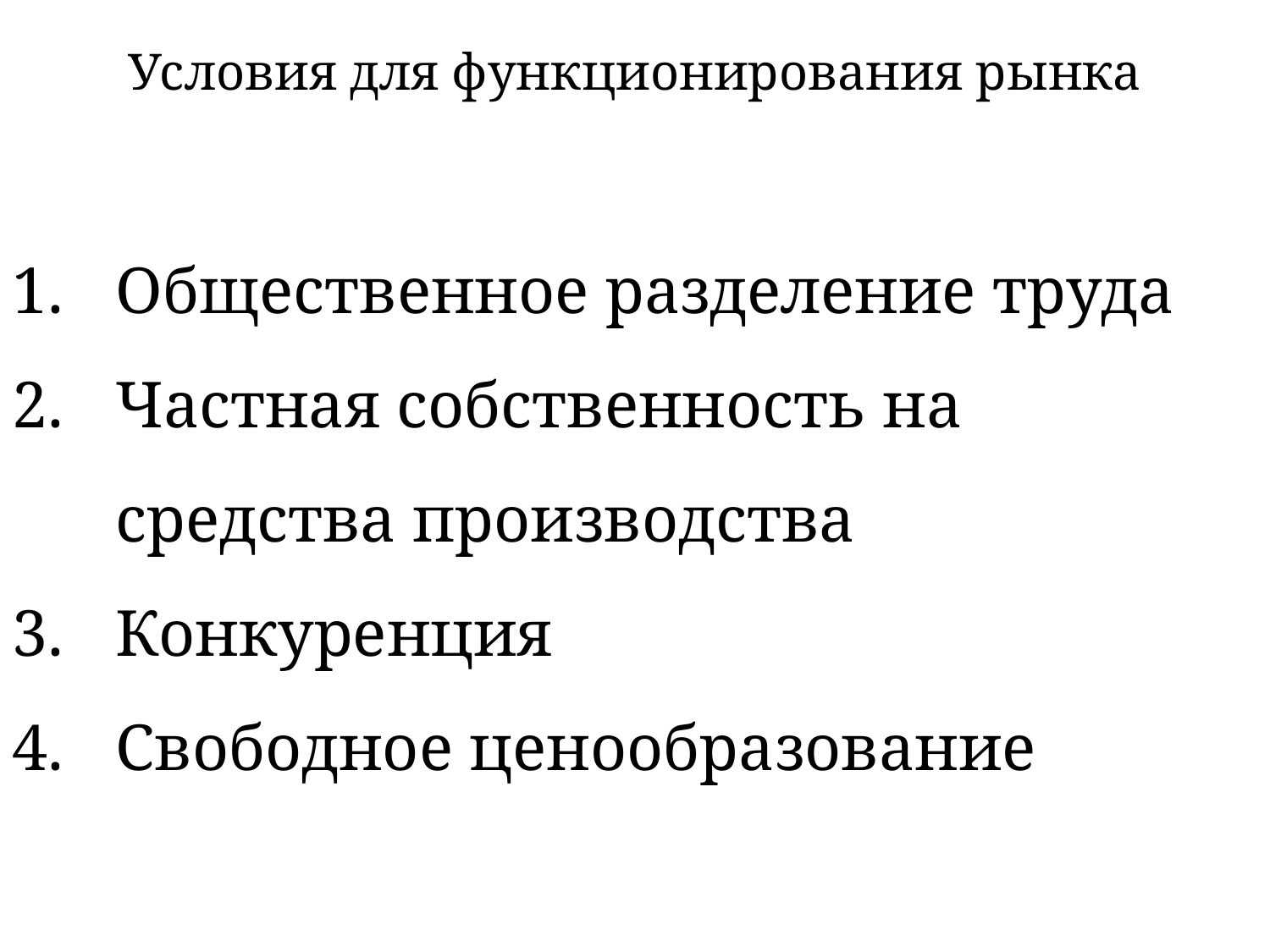

# Условия для функционирования рынка
Общественное разделение труда
Частная собственность на средства производства
Конкуренция
Свободное ценообразование